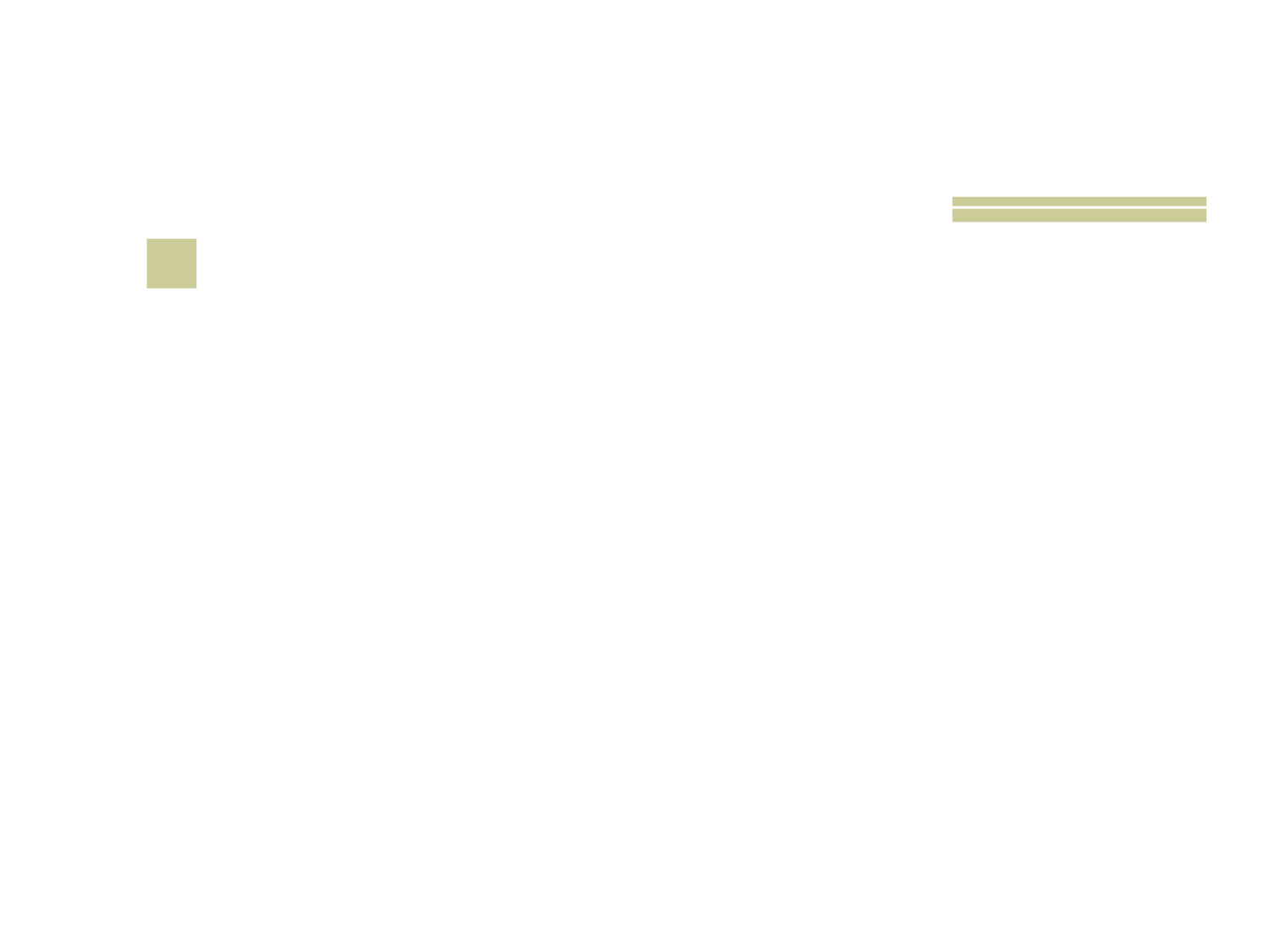

# 4
 Namorada do personagem de desenhos animados ZÉ COLMÉIA?